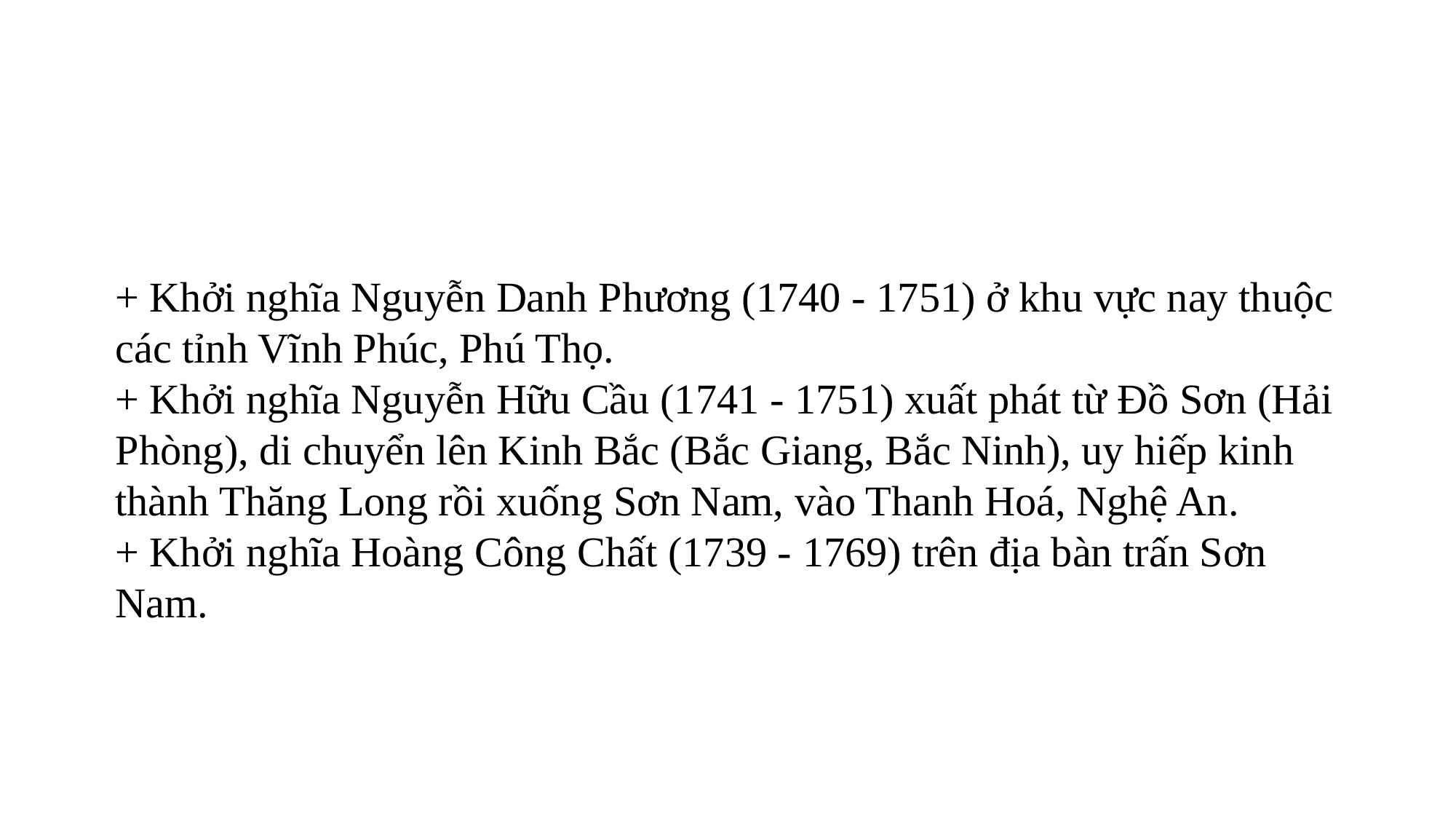

+ Khởi nghĩa Nguyễn Danh Phương (1740 - 1751) ở khu vực nay thuộc các tỉnh Vĩnh Phúc, Phú Thọ.
+ Khởi nghĩa Nguyễn Hữu Cầu (1741 - 1751) xuất phát từ Đồ Sơn (Hải Phòng), di chuyển lên Kinh Bắc (Bắc Giang, Bắc Ninh), uy hiếp kinh thành Thăng Long rồi xuống Sơn Nam, vào Thanh Hoá, Nghệ An.
+ Khởi nghĩa Hoàng Công Chất (1739 - 1769) trên địa bàn trấn Sơn Nam.